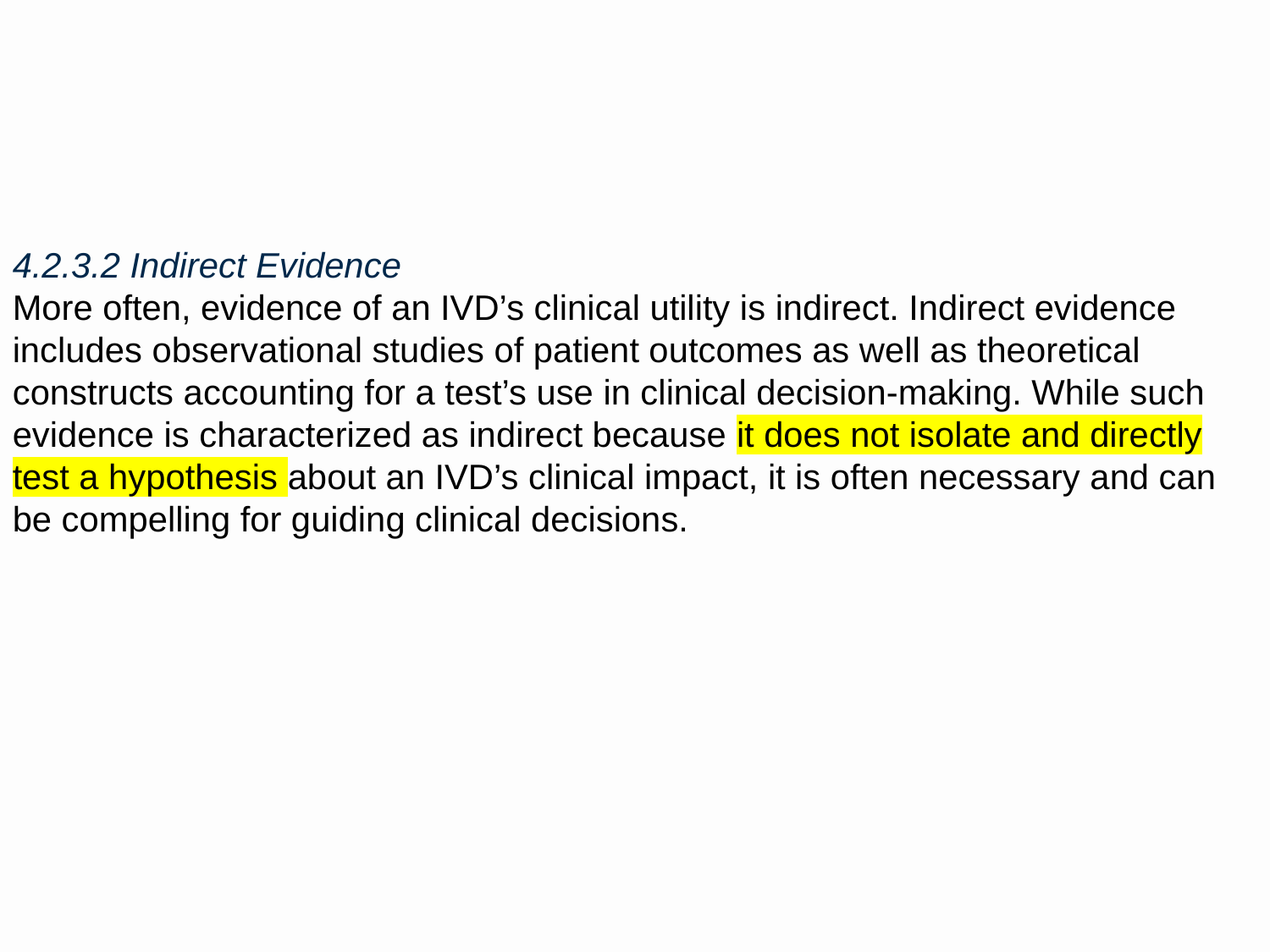

4.2.3.2 Indirect Evidence
More often, evidence of an IVD’s clinical utility is indirect. Indirect evidence includes observational studies of patient outcomes as well as theoretical constructs accounting for a test’s use in clinical decision-making. While such evidence is characterized as indirect because it does not isolate and directly test a hypothesis about an IVD’s clinical impact, it is often necessary and can be compelling for guiding clinical decisions.